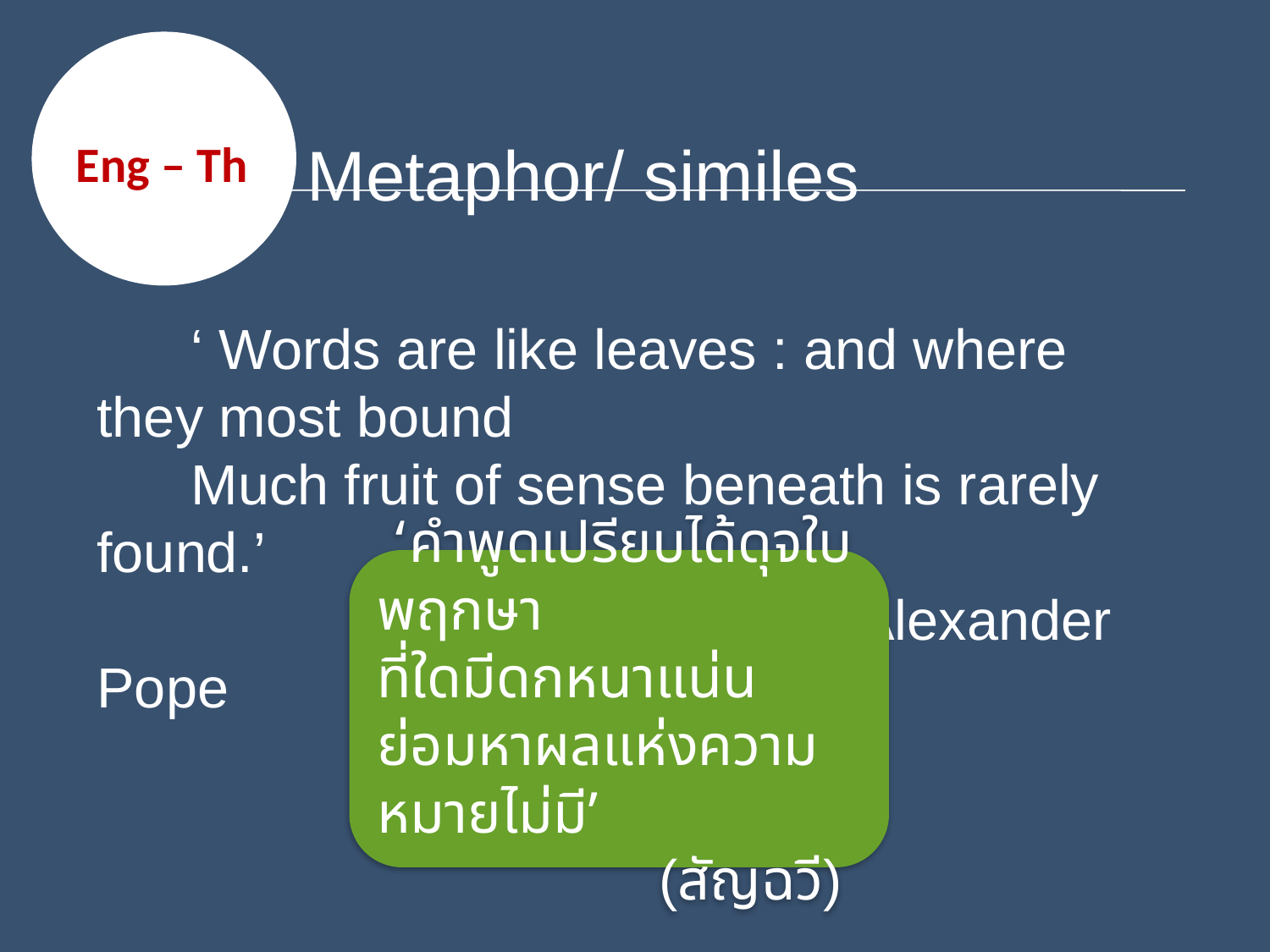

Metaphor/ similes
Eng – Th
      ‘ Words are like leaves : and where they most bound
      Much fruit of sense beneath is rarely found.’
					      - Alexander Pope

 ‘คำพูดเปรียบได้ดุจใบพฤกษา
ที่ใดมีดกหนาแน่น
ย่อมหาผลแห่งความหมายไม่มี’
                  (สัญฉวี)